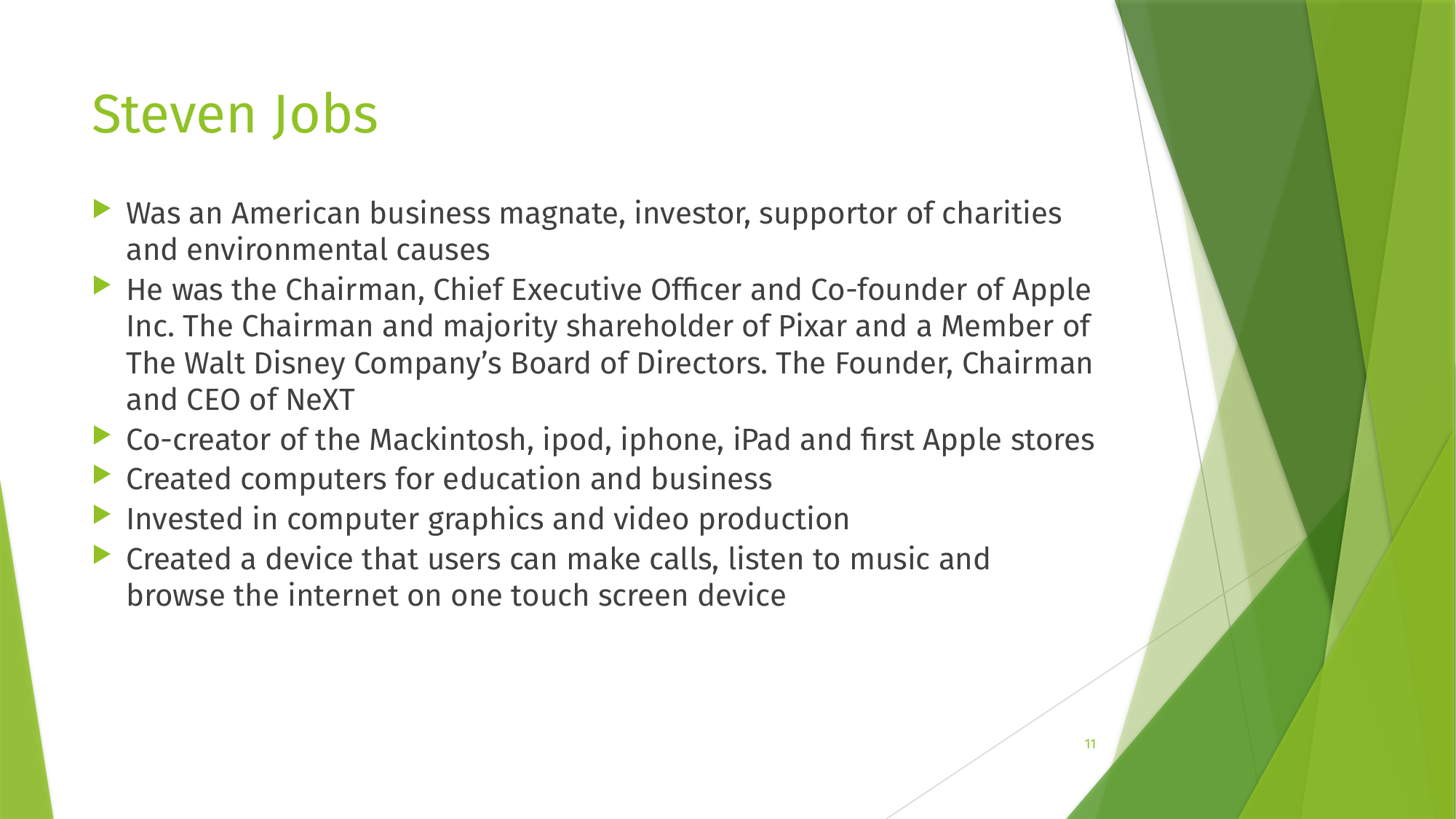

# Steven Jobs

Was an American business magnate, investor, supportor of charities and environmental causes
He was the Chairman, Chief Executive Officer and Co-founder of Apple Inc. The Chairman and majority shareholder of Pixar and a Member of The Walt Disney Company’s Board of Directors. The Founder, Chairman and CEO of NeXT
Co-creator of the Mackintosh, ipod, iphone, iPad and first Apple stores
Created computers for education and business
Invested in computer graphics and video production
Created a device that users can make calls, listen to music and browse the internet on one touch screen device

11